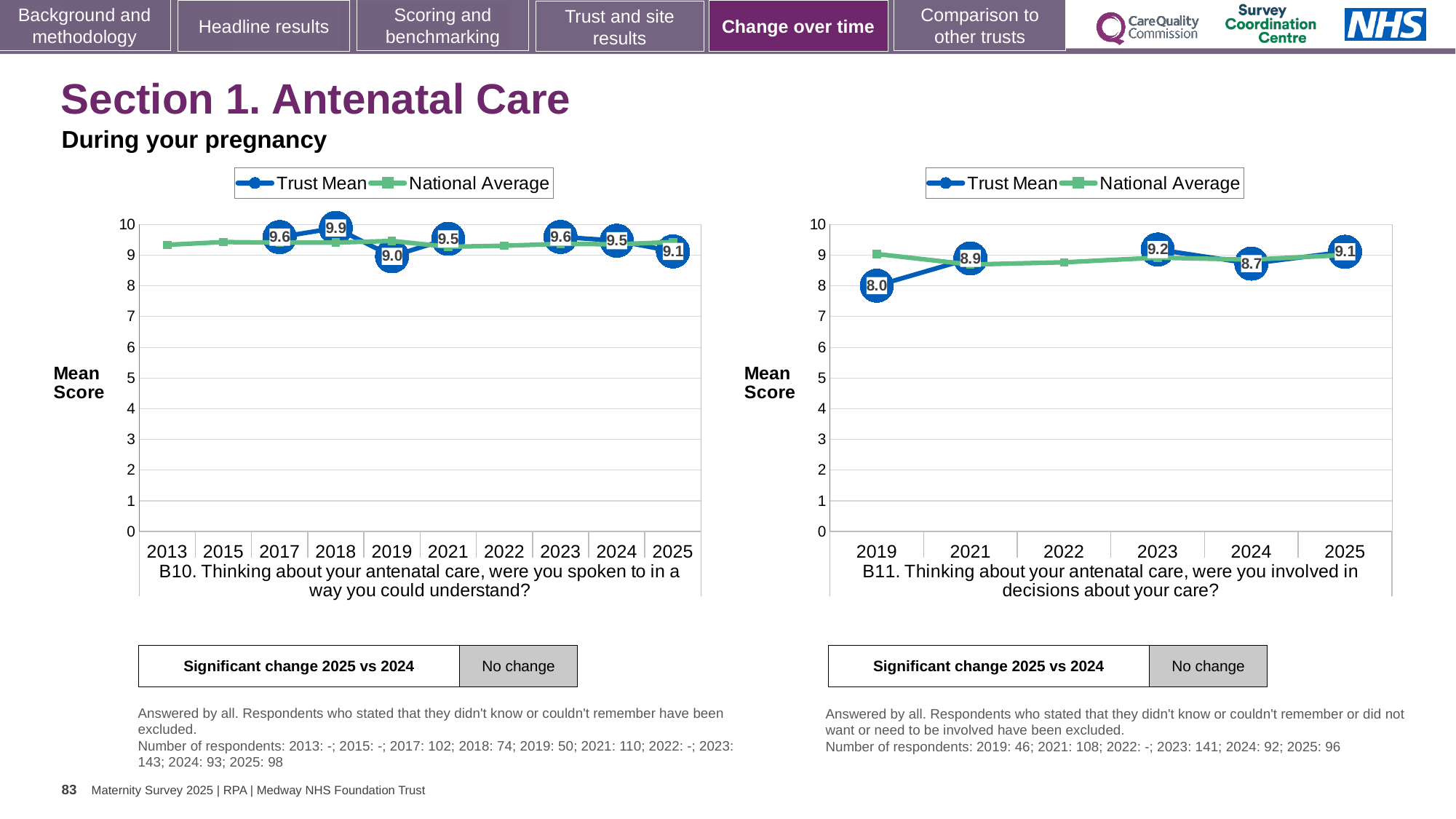

# Section 1. Antenatal Care
During your pregnancy

### Chart

| Category | Trust Mean | National Average |
|---|---|---|
| 2013 | None | 9.335742313463143 |
| 2015 | None | 9.42553606384066 |
| 2017 | 9.586886071678592 | 9.40591997624855 |
| 2018 | 9.884561843104276 | 9.40881567953916 |
| 2019 | 8.963223823805329 | 9.460352901984898 |
| 2021 | 9.531790727654135 | 9.271002879488048 |
| 2022 | None | 9.305006470394911 |
| 2023 | 9.59236776169526 | 9.366178398382548 |
| 2024 | 9.470140799285193 | 9.351429403357608 |
| 2025 | 9.12126868489026 | 9.426116816350556 |

### Chart

| Category | Trust Mean | National Average |
|---|---|---|
| 2019 | 8.00677088842097 | 9.03585805759567 |
| 2021 | 8.894411532180529 | 8.693888580922954 |
| 2022 | None | 8.766917148587769 |
| 2023 | 9.182282405790481 | 8.917343666280427 |
| 2024 | 8.72348762472891 | 8.853571945583779 |
| 2025 | 9.10921841662757 | 9.003760029209854 |
| Significant change 2025 vs 2024 | No change |
| --- | --- |
| Significant change 2025 vs 2024 | No change |
| --- | --- |
Answered by all. Respondents who stated that they didn't know or couldn't remember have been excluded.
Number of respondents: 2013: -; 2015: -; 2017: 102; 2018: 74; 2019: 50; 2021: 110; 2022: -; 2023: 143; 2024: 93; 2025: 98
Answered by all. Respondents who stated that they didn't know or couldn't remember or did not want or need to be involved have been excluded.
Number of respondents: 2019: 46; 2021: 108; 2022: -; 2023: 141; 2024: 92; 2025: 96
83